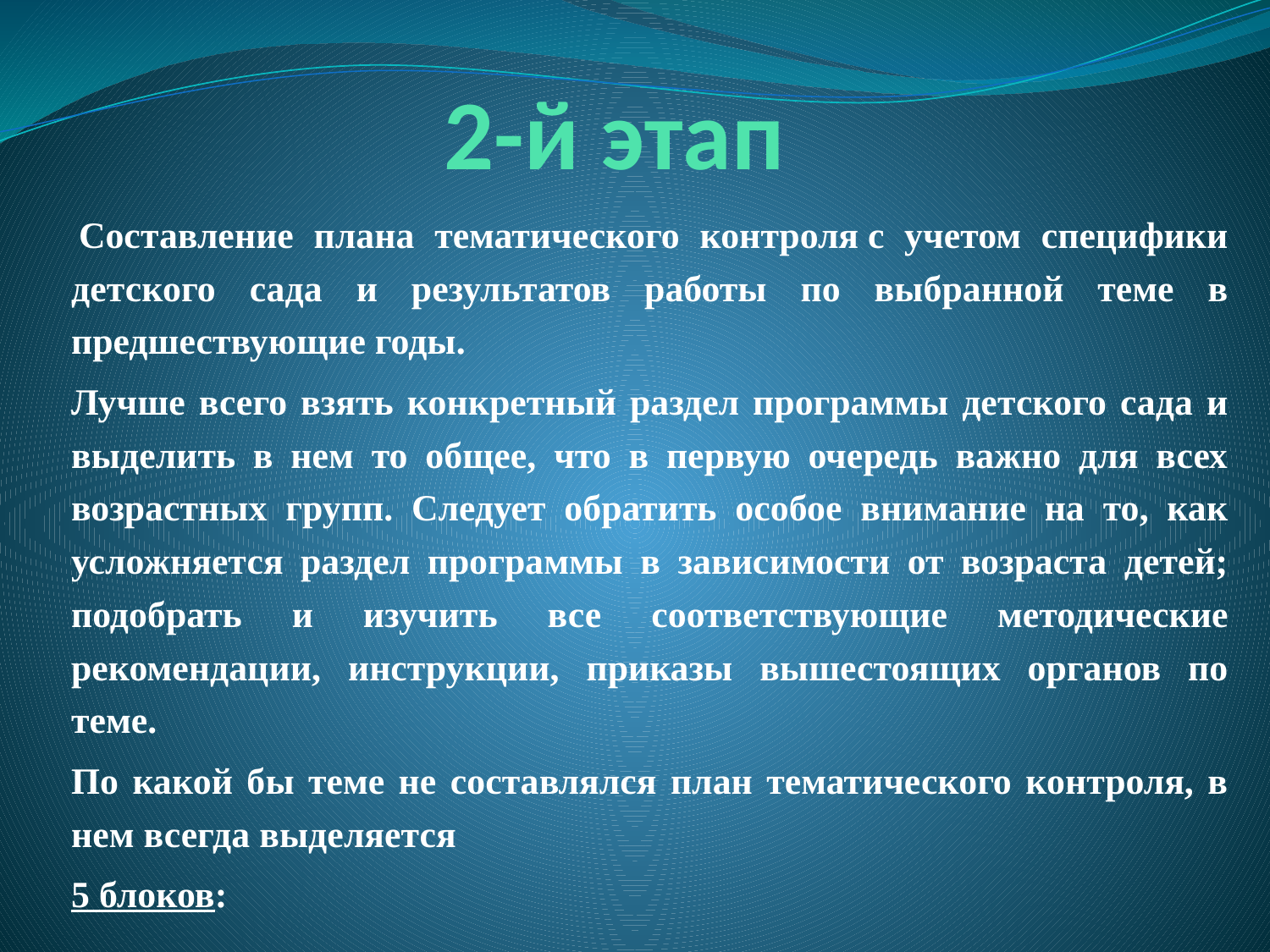

# 2-й этап
 Составление плана тематического контроля с учетом специфики детского сада и результатов работы по выбранной теме в предшествующие годы.
Лучше всего взять конкретный раздел программы детского сада и выделить в нем то общее, что в первую очередь важно для всех возрастных групп. Следует обратить особое внимание на то, как усложняется раздел программы в зависимости от возраста детей; подобрать и изучить все соответствующие методические рекомендации, инструкции, приказы вышестоящих органов по теме.
По какой бы теме не составлялся план тематического контроля, в нем всегда выделяется
5 блоков: